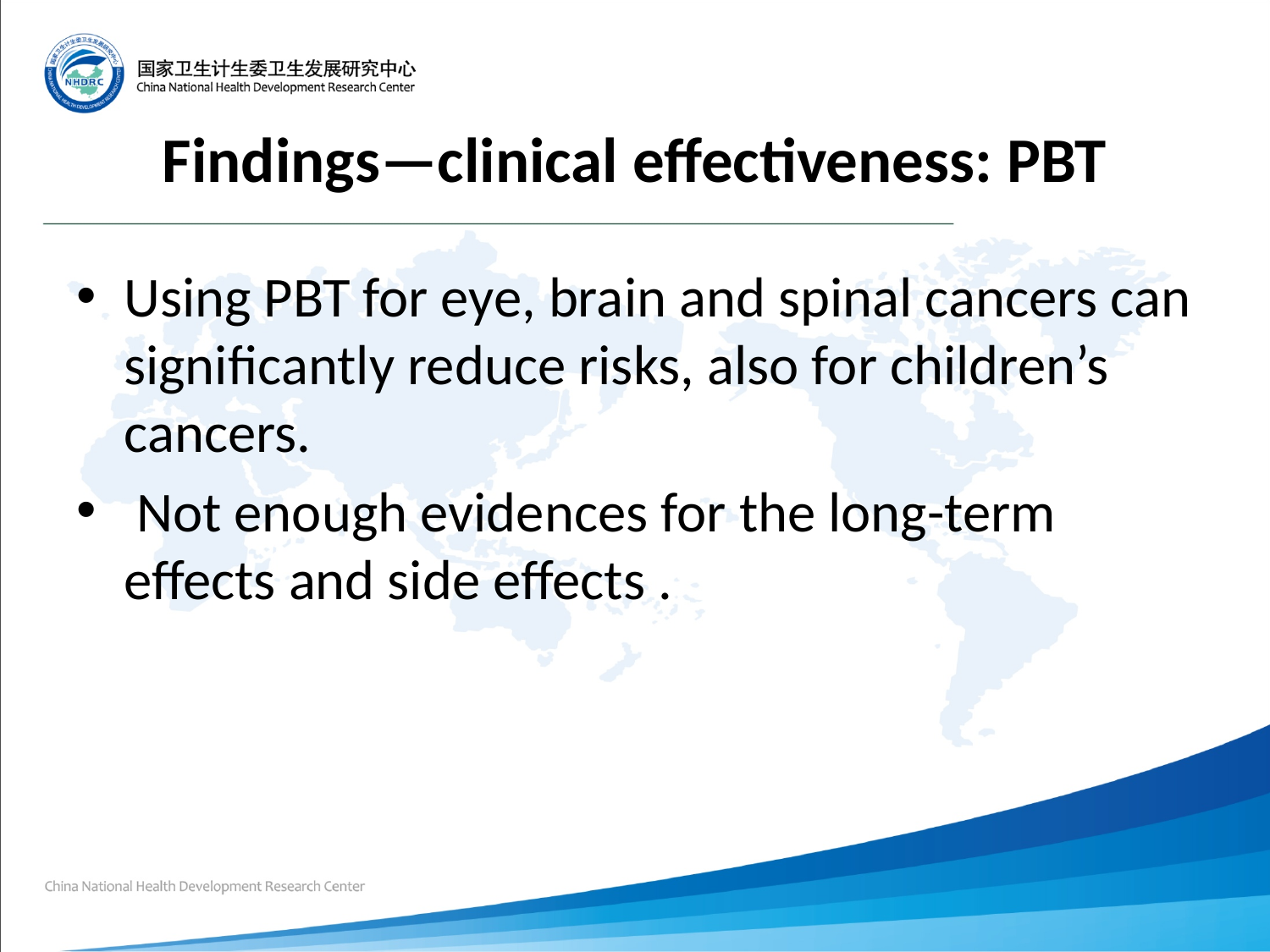

# Findings—clinical effectiveness: PBT
Using PBT for eye, brain and spinal cancers can significantly reduce risks, also for children’s cancers.
 Not enough evidences for the long-term effects and side effects .